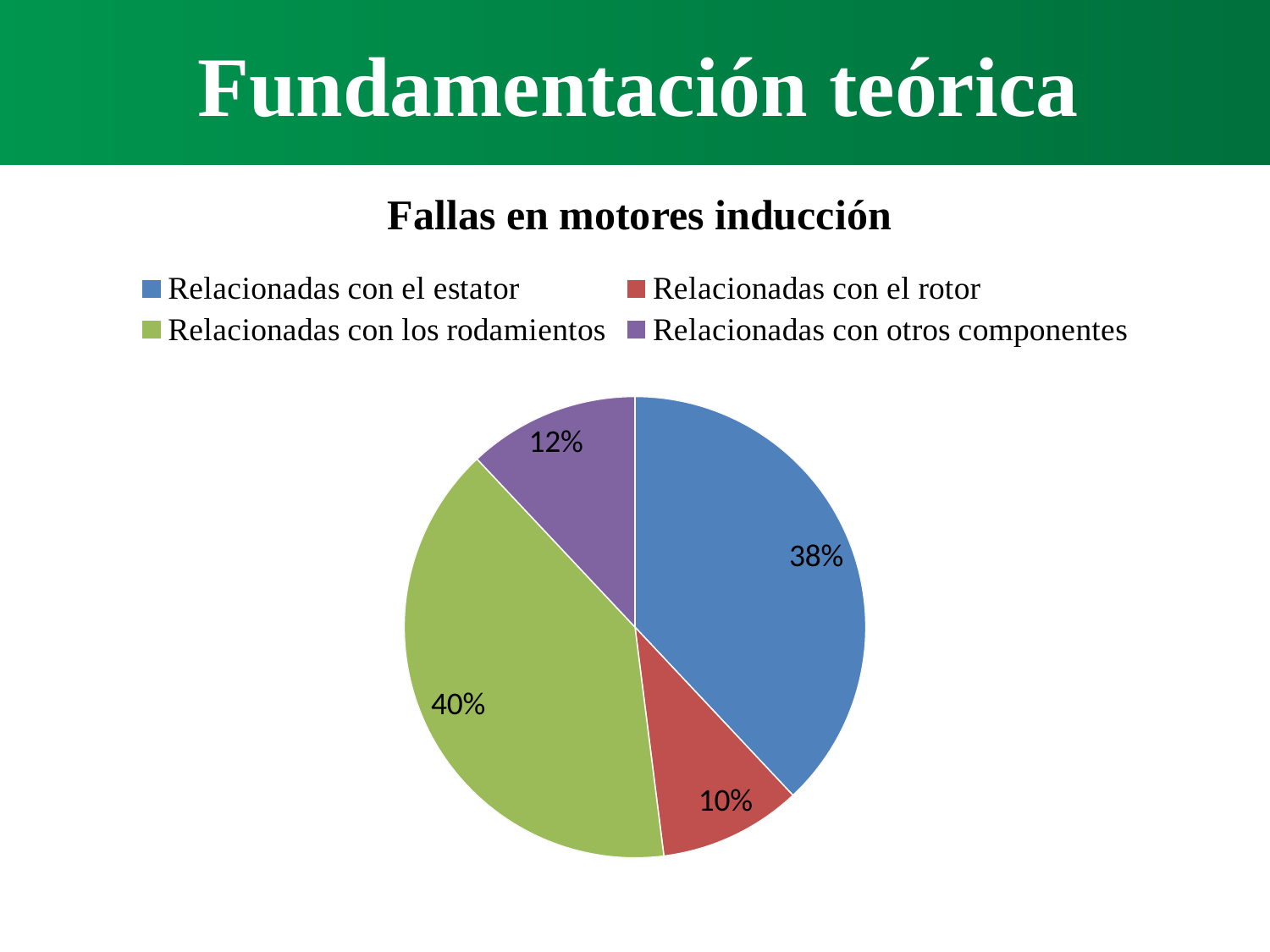

Fundamentación teórica
Fallas en motores inducción

### Chart

| Category | Fallas en motores de inducción |
|---|---|
| Relacionadas con el estator | 38.0 |
| Relacionadas con el rotor | 10.0 |
| Relacionadas con los rodamientos | 40.0 |
| Relacionadas con otros componentes | 12.0 |